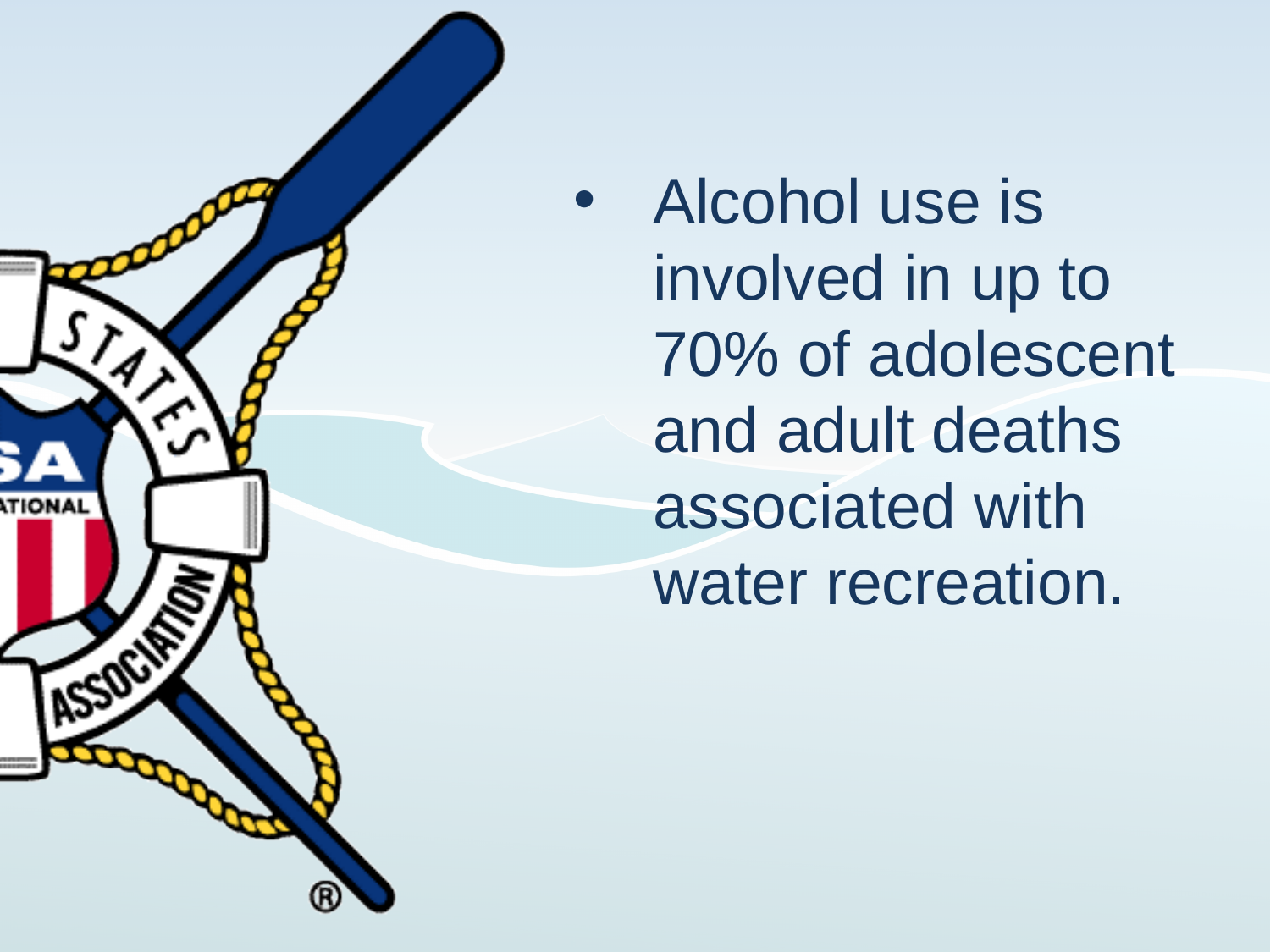

Alcohol use is involved in up to 70% of adolescent and adult deaths associated with water recreation.